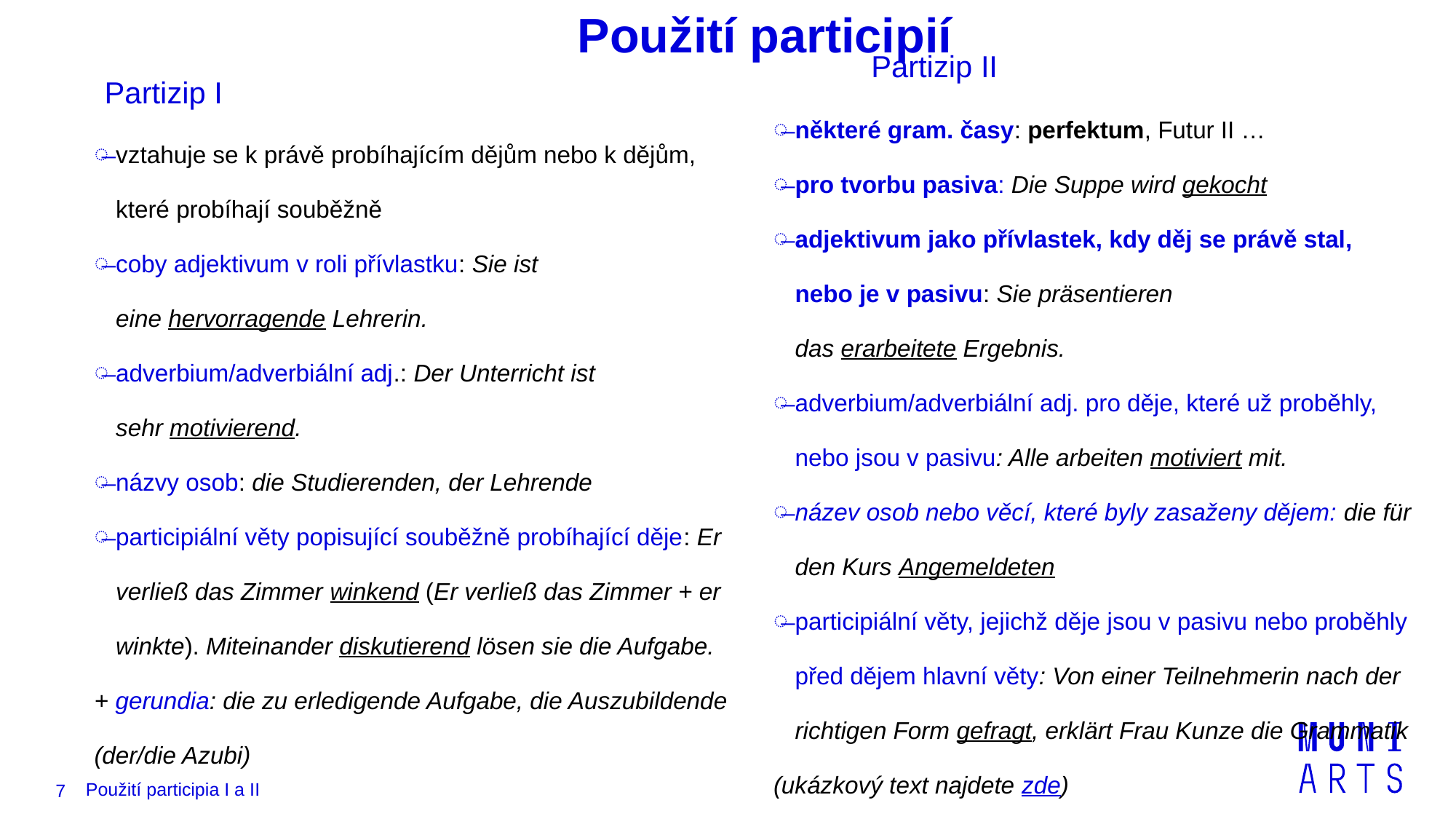

# Použití participií
Partizip II
Partizip I
některé gram. časy: perfektum, Futur II …
pro tvorbu pasiva: Die Suppe wird gekocht
adjektivum jako přívlastek, kdy děj se právě stal, nebo je v pasivu: Sie präsentieren das erarbeitete Ergebnis.
adverbium/adverbiální adj. pro děje, které už proběhly, nebo jsou v pasivu: Alle arbeiten motiviert mit.
název osob nebo věcí, které byly zasaženy dějem: die für den Kurs Angemeldeten
participiální věty, jejichž děje jsou v pasivu nebo proběhly před dějem hlavní věty: Von einer Teilnehmerin nach der richtigen Form gefragt, erklärt Frau Kunze die Grammatik
(ukázkový text najdete zde)
vztahuje se k právě probíhajícím dějům nebo k dějům, které probíhají souběžně
coby adjektivum v roli přívlastku: Sie ist eine hervorragende Lehrerin.
adverbium/adverbiální adj.: Der Unterricht ist sehr motivierend.
názvy osob: die Studierenden, der Lehrende
participiální věty popisující souběžně probíhající děje: Er verließ das Zimmer winkend (Er verließ das Zimmer + er winkte). Miteinander diskutierend lösen sie die Aufgabe.
+ gerundia: die zu erledigende Aufgabe, die Auszubildende (der/die Azubi)
Použití participia I a II
7